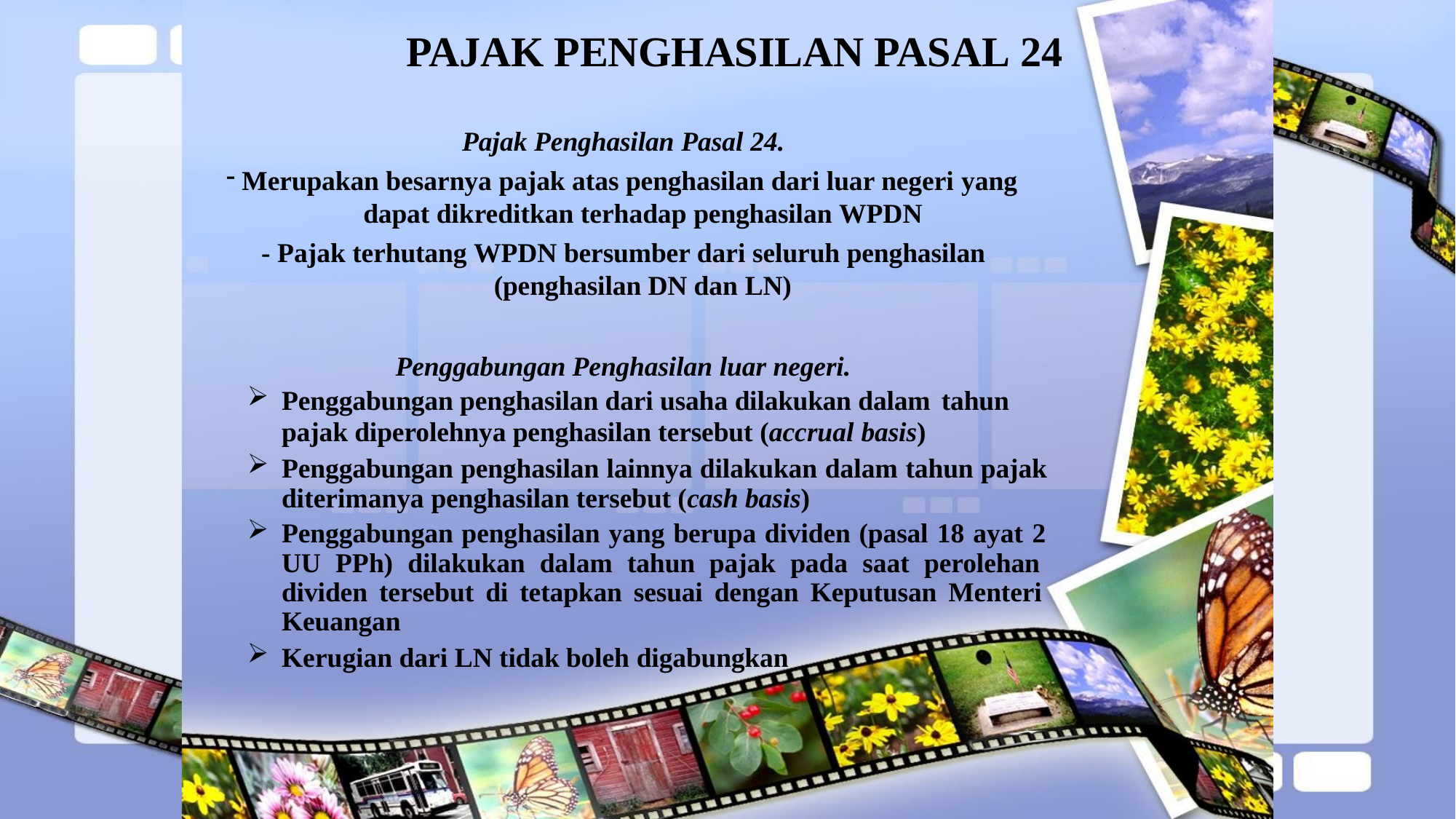

# PAJAK PENGHASILAN PASAL 24
Pajak Penghasilan Pasal 24.
Merupakan besarnya pajak atas penghasilan dari luar negeri yang
dapat dikreditkan terhadap penghasilan WPDN
- Pajak terhutang WPDN bersumber dari seluruh penghasilan
(penghasilan DN dan LN)

Penggabungan Penghasilan luar negeri.
Penggabungan penghasilan dari usaha dilakukan dalam tahun
pajak diperolehnya penghasilan tersebut (accrual basis)
Penggabungan penghasilan lainnya dilakukan dalam tahun pajak  diterimanya penghasilan tersebut (cash basis)
Penggabungan penghasilan yang berupa dividen (pasal 18 ayat 2  UU PPh) dilakukan dalam tahun pajak pada saat perolehan  dividen tersebut di tetapkan sesuai dengan Keputusan Menteri  Keuangan
Kerugian dari LN tidak boleh digabungkan